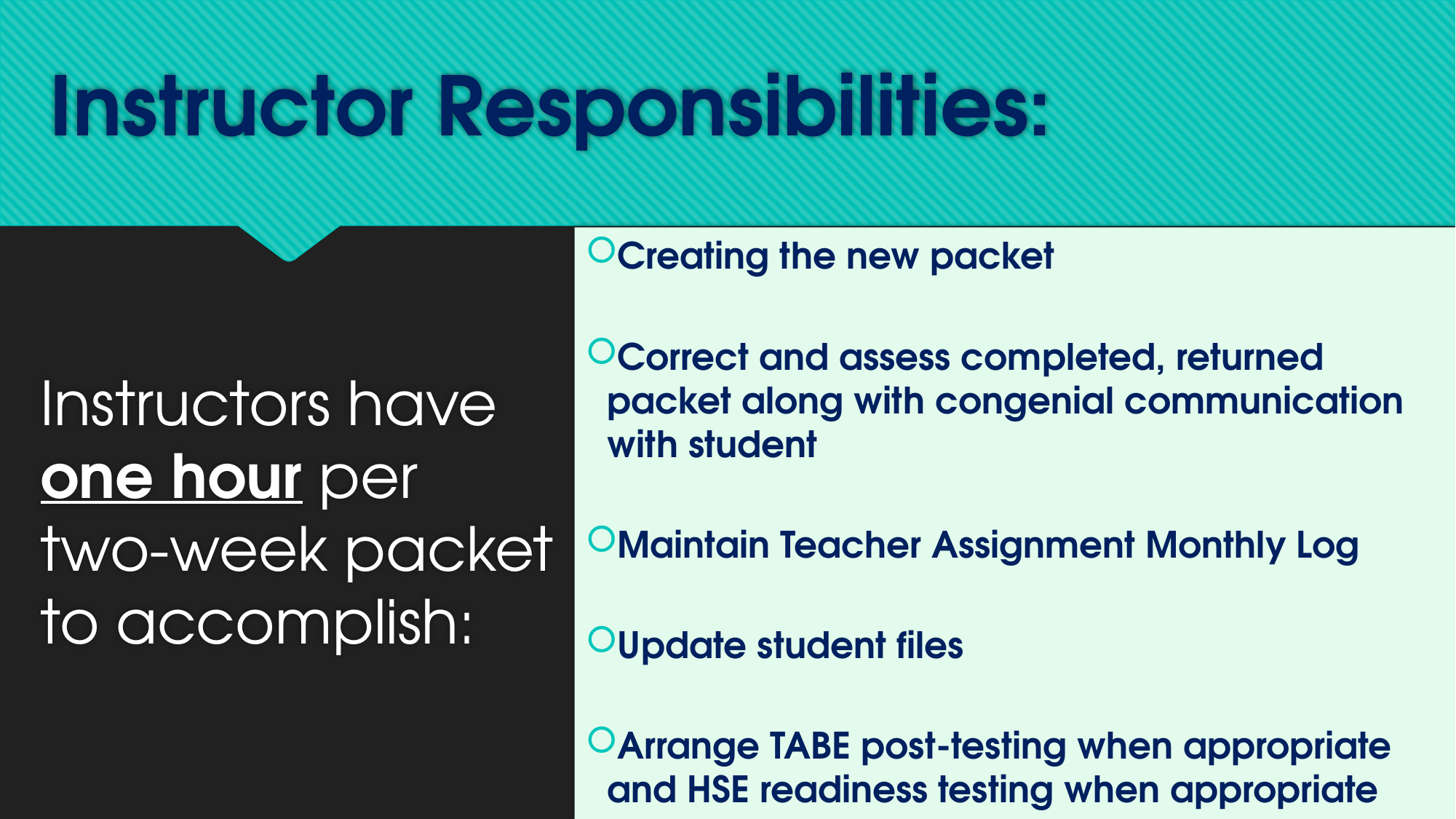

# Instructor Responsibilities:
Creating the new packet

Correct and assess completed, returned packet along with congenial communication with student

Maintain Teacher Assignment Monthly Log

Update student files

Arrange TABE post-testing when appropriate and HSE readiness testing when appropriate

Instructors have one hour per two-week packet to accomplish: